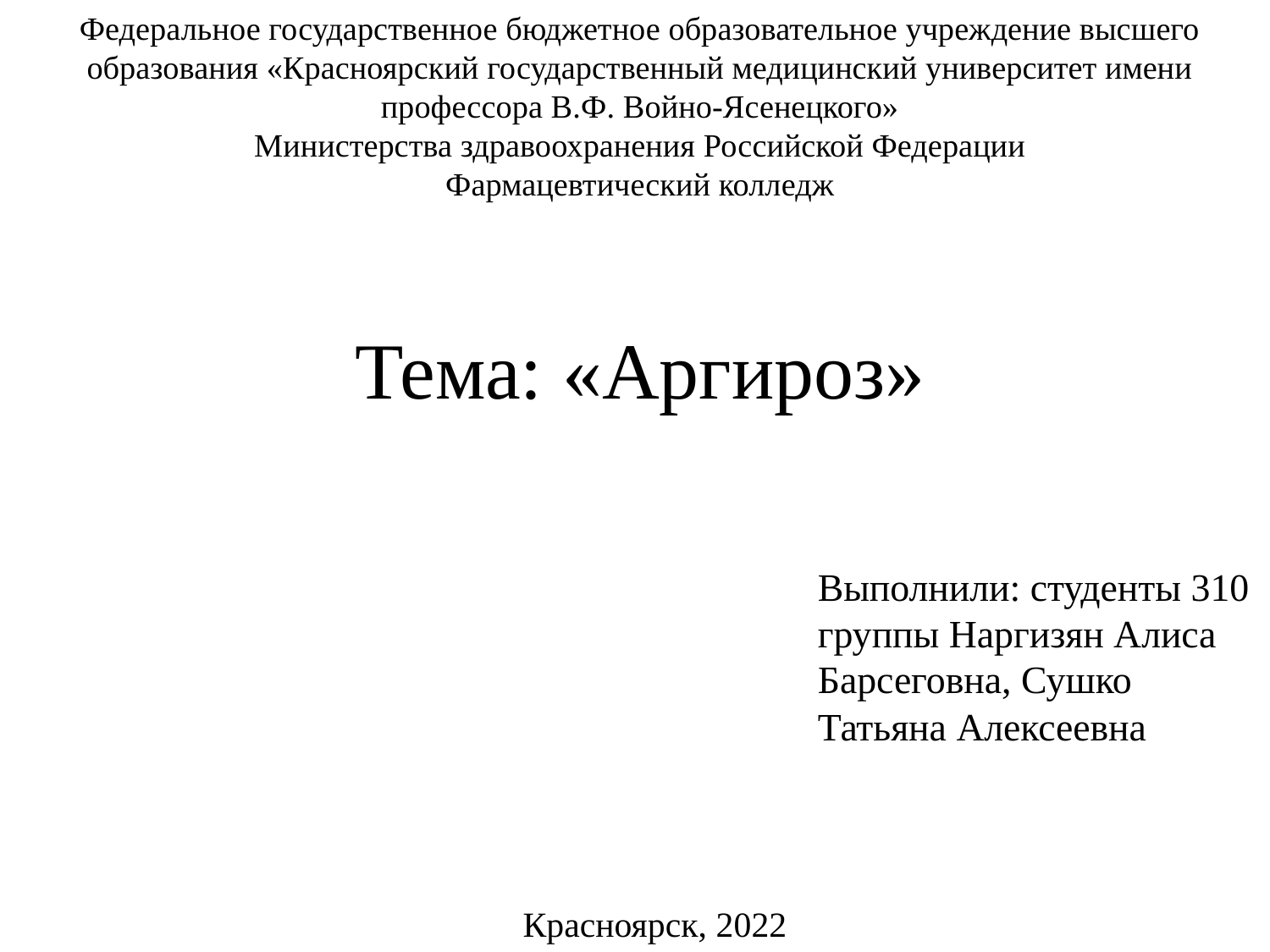

# Федеральное государственное бюджетное образовательное учреждение высшего образования «Красноярский государственный медицинский университет имени профессора В.Ф. Войно-Ясенецкого» Министерства здравоохранения Российской Федерации Фармацевтический колледж Тема: «Аргироз»
Выполнили: студенты 310 группы Наргизян Алиса Барсеговна, Сушко Татьяна Алексеевна

Красноярск, 2022